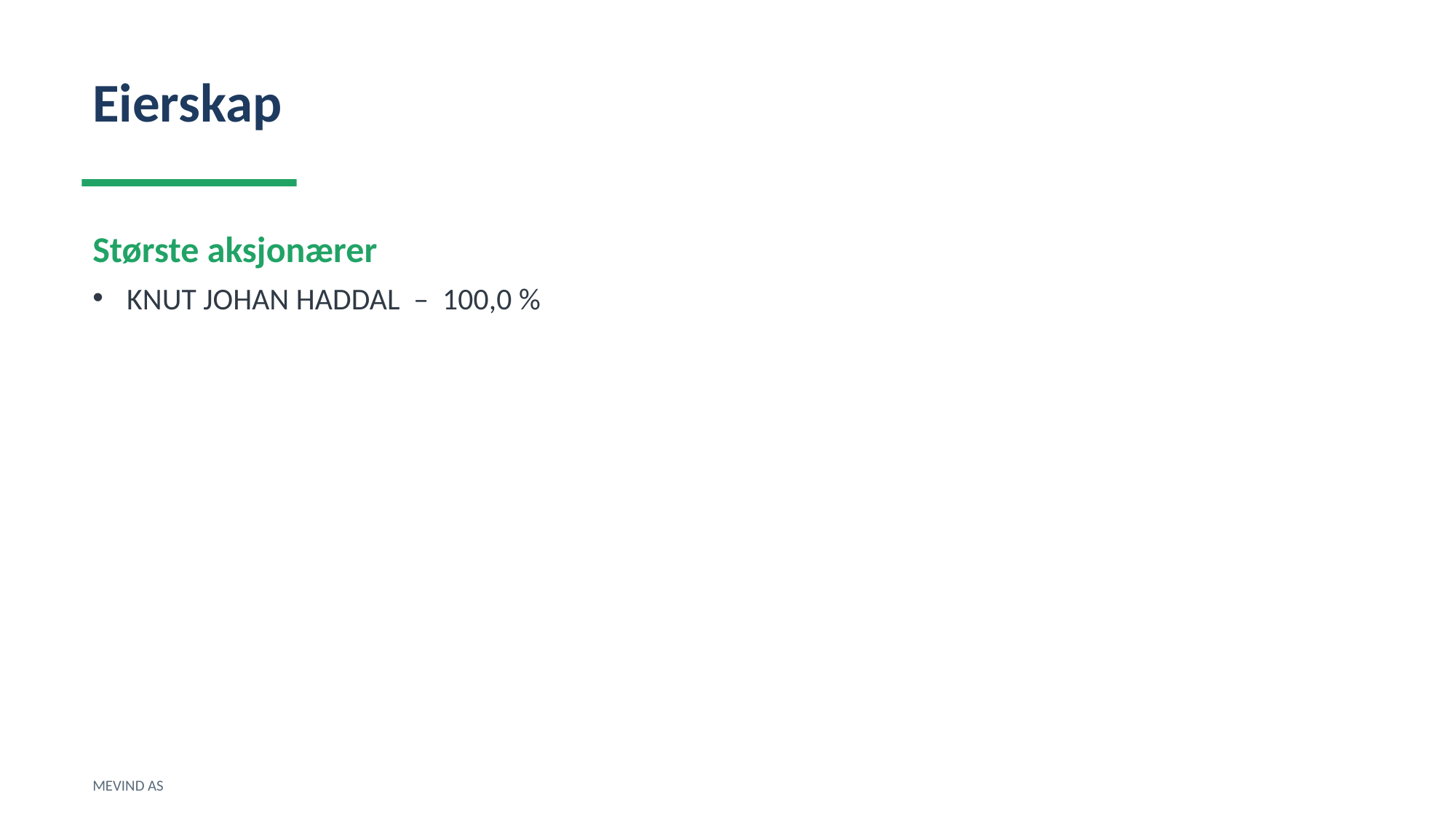

Eierskap

Største aksjonærer
KNUT JOHAN HADDAL  –  100,0 %
MEVIND AS